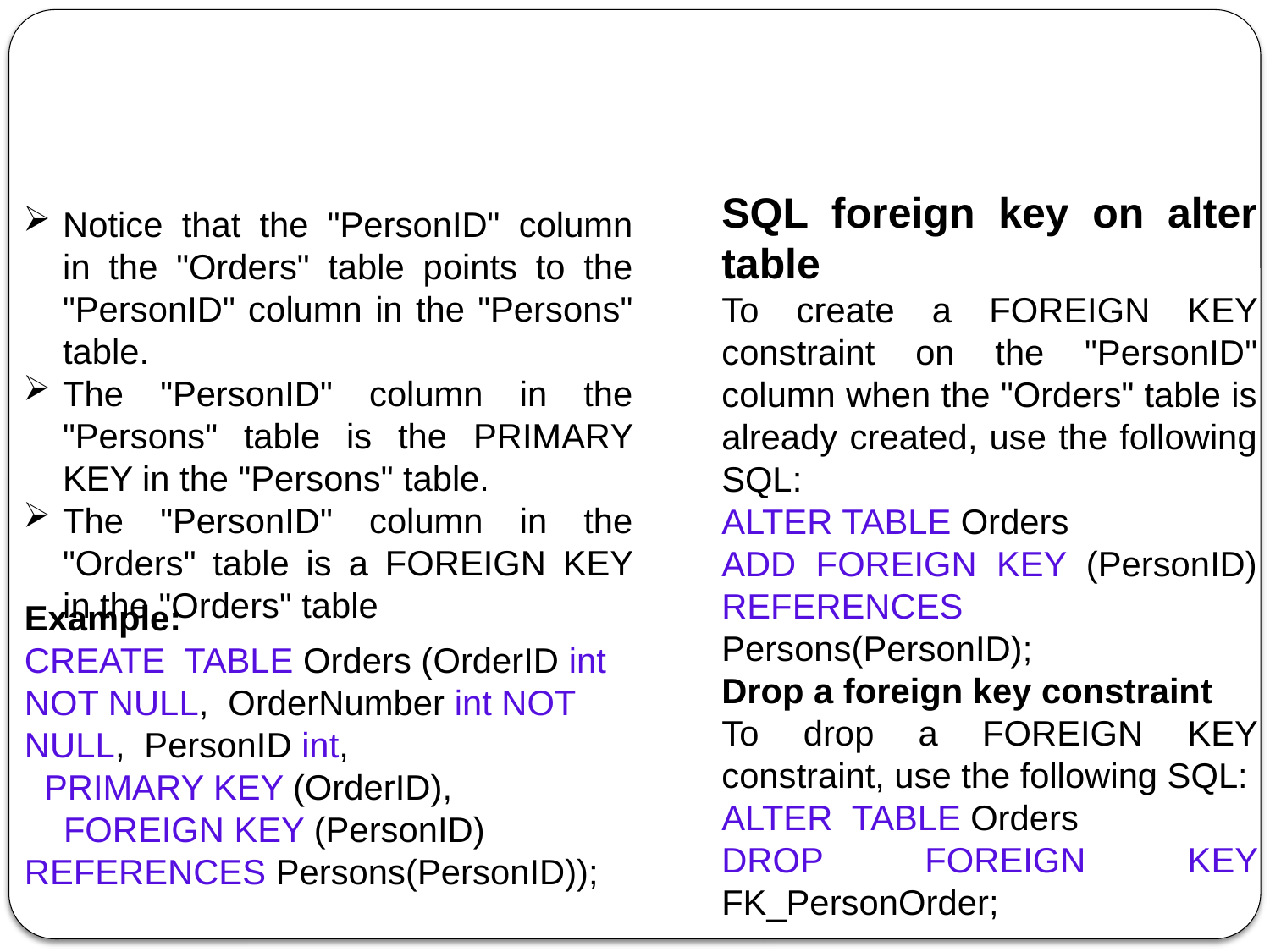

#

SQL foreign key on alter table
To create a FOREIGN KEY constraint on the "PersonID" column when the "Orders" table is already created, use the following SQL:
ALTER TABLE Orders
ADD FOREIGN KEY (PersonID) REFERENCES Persons(PersonID);
Drop a foreign key constraint
To drop a FOREIGN KEY constraint, use the following SQL:
ALTER  TABLE Orders
DROP FOREIGN KEY FK_PersonOrder;
Notice that the "PersonID" column in the "Orders" table points to the "PersonID" column in the "Persons" table.
The "PersonID" column in the "Persons" table is the PRIMARY KEY in the "Persons" table.
The "PersonID" column in the "Orders" table is a FOREIGN KEY in the "Orders" table
Example:
CREATE  TABLE Orders (OrderID int NOT NULL,  OrderNumber int NOT NULL,  PersonID int,
  PRIMARY KEY (OrderID),
    FOREIGN KEY (PersonID) REFERENCES Persons(PersonID));